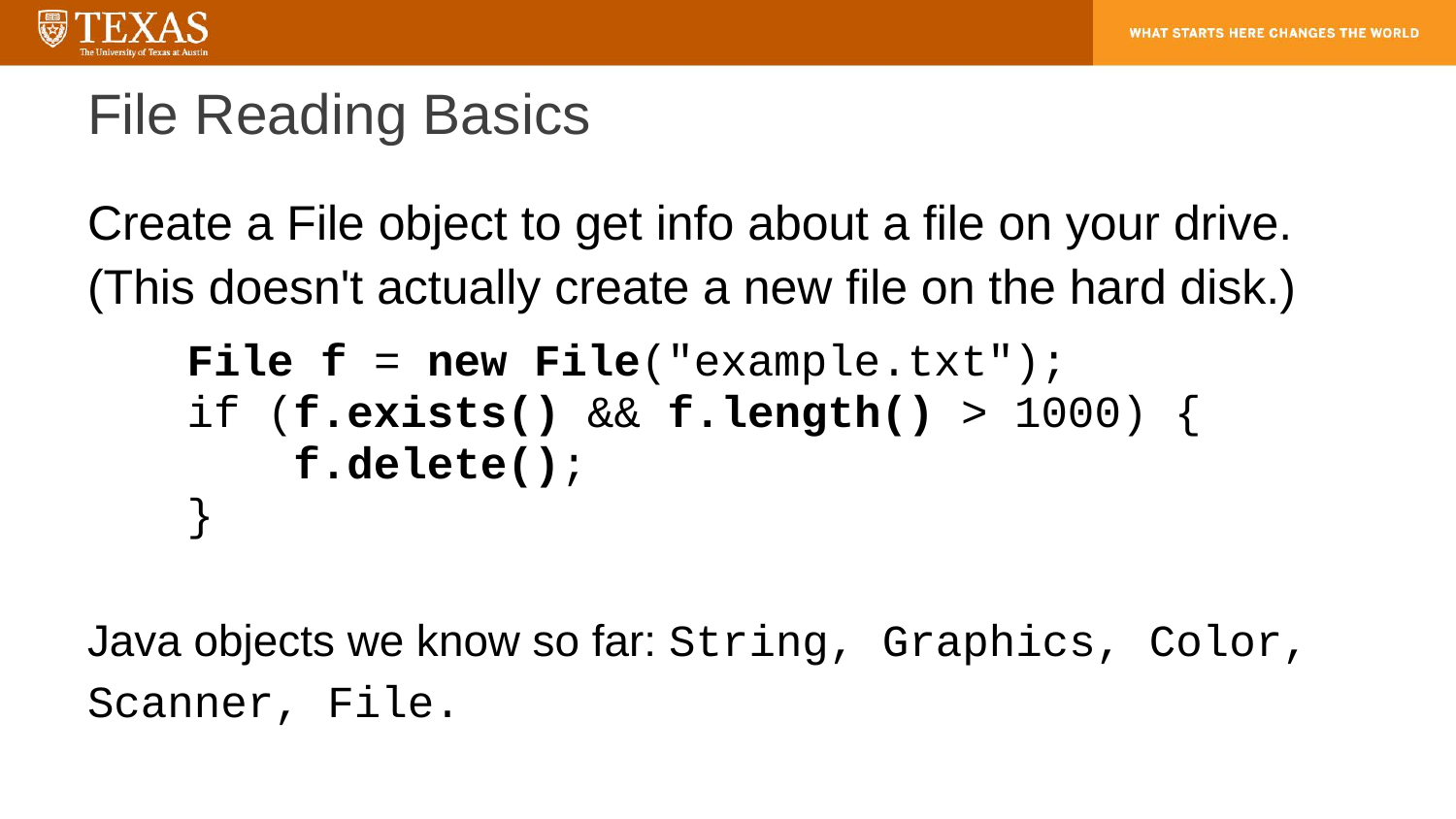

# File Reading Basics
Create a File object to get info about a file on your drive. (This doesn't actually create a new file on the hard disk.)

	File f = new File("example.txt");
	if (f.exists() && f.length() > 1000) {
	    f.delete();
	}

Java objects we know so far: String, Graphics, Color, Scanner, File.